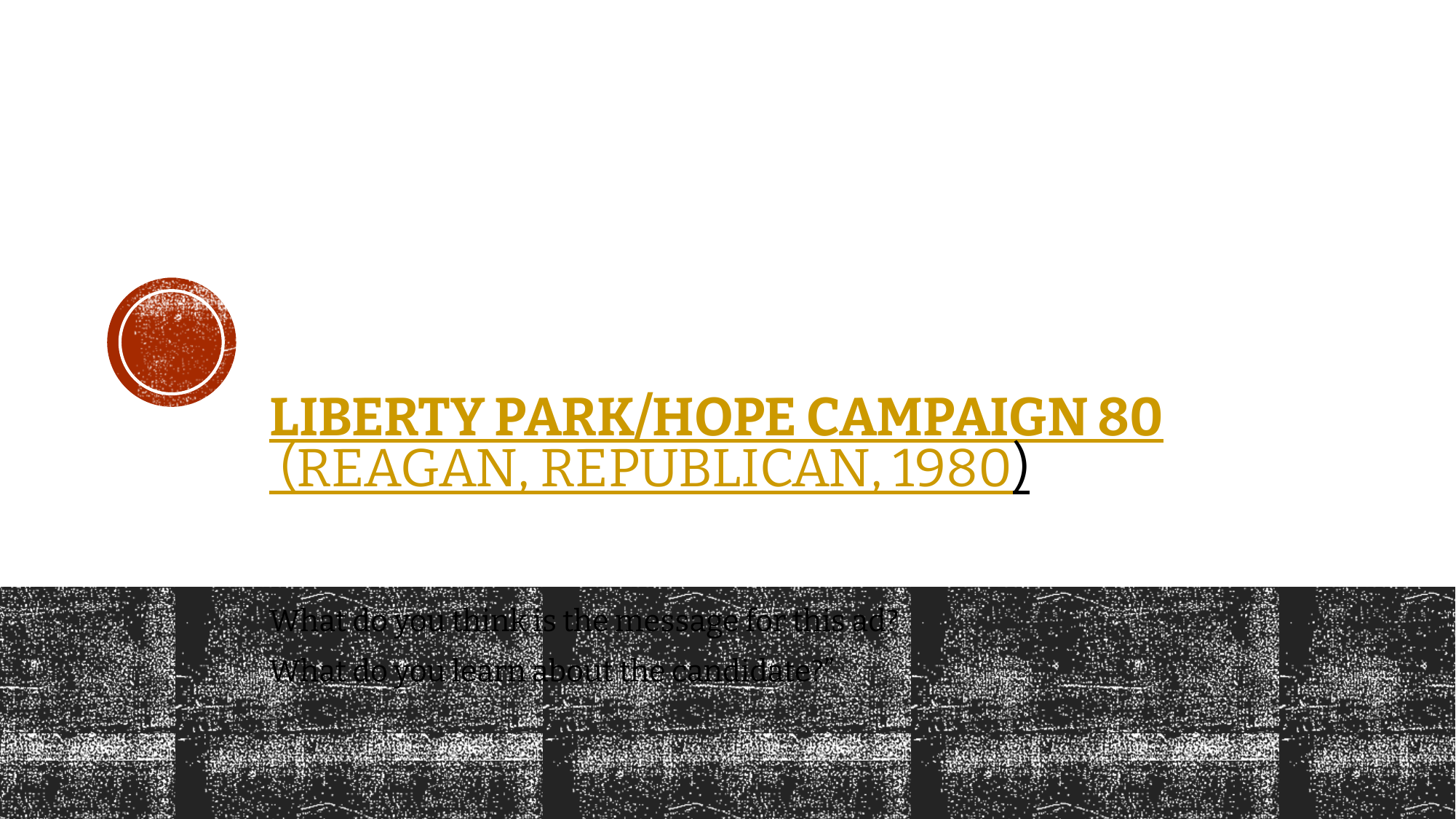

# Liberty Park/Hope Campaign 80 (Reagan, Republican, 1980)
What do you think is the message for this ad?
What do you learn about the candidate?”